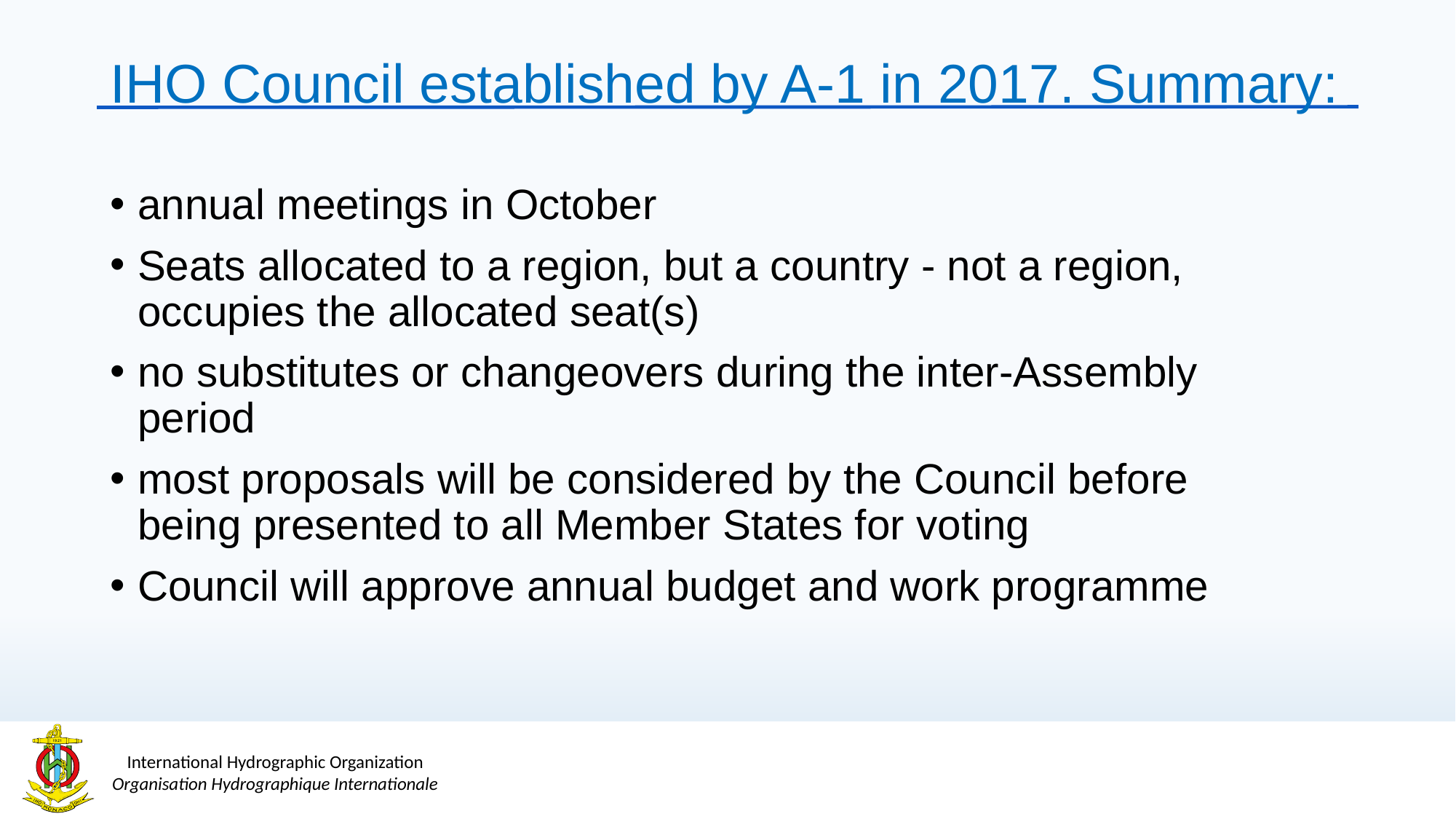

IHO Council established by A-1 in 2017. Summary:
annual meetings in October
Seats allocated to a region, but a country - not a region, occupies the allocated seat(s)
no substitutes or changeovers during the inter-Assembly period
most proposals will be considered by the Council before being presented to all Member States for voting
Council will approve annual budget and work programme